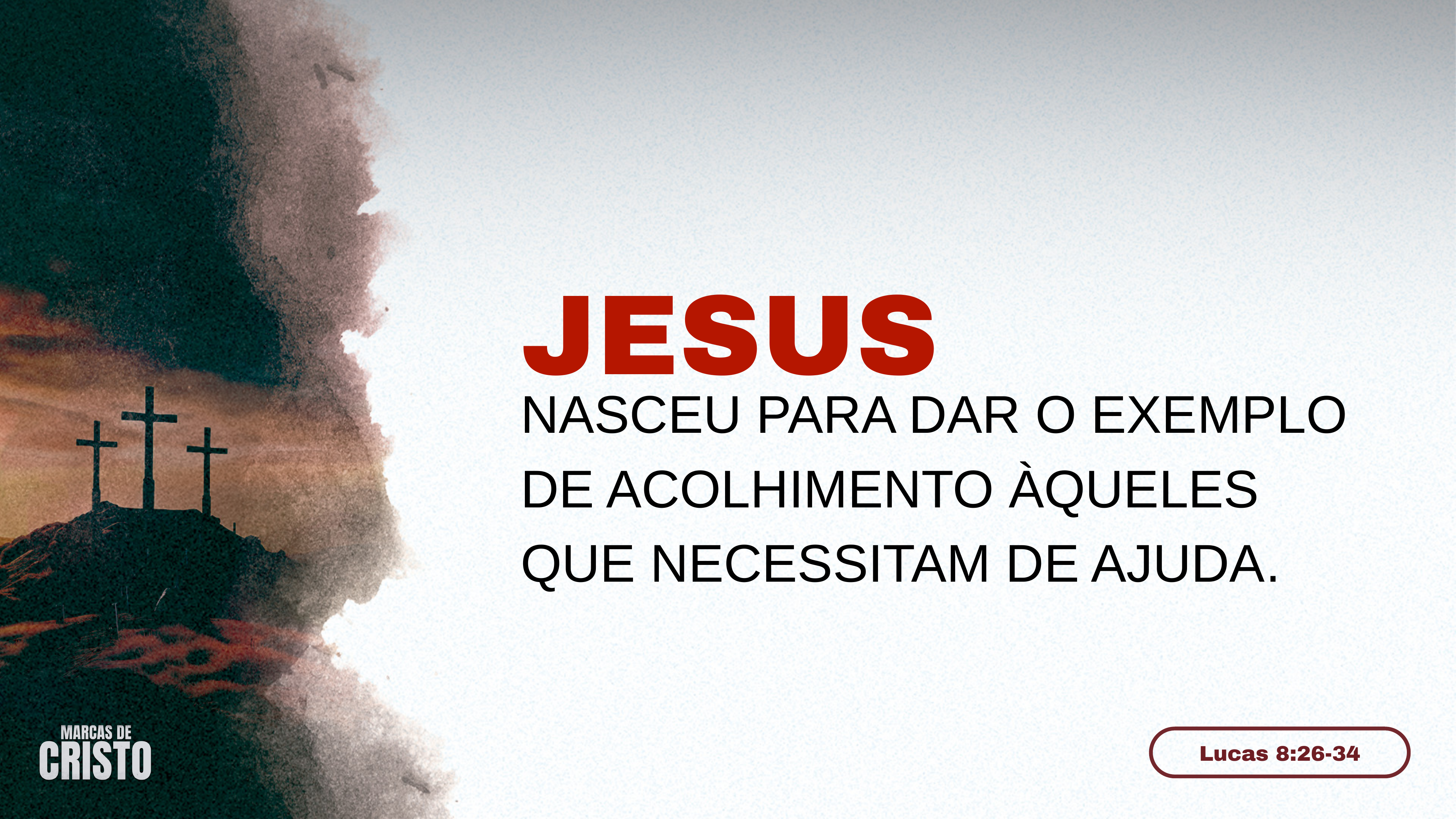

JESUS
NASCEU PARA DAR O EXEMPLO DE ACOLHIMENTO ÀQUELES QUE NECESSITAM DE AJUDA.
Lucas 8:26-34